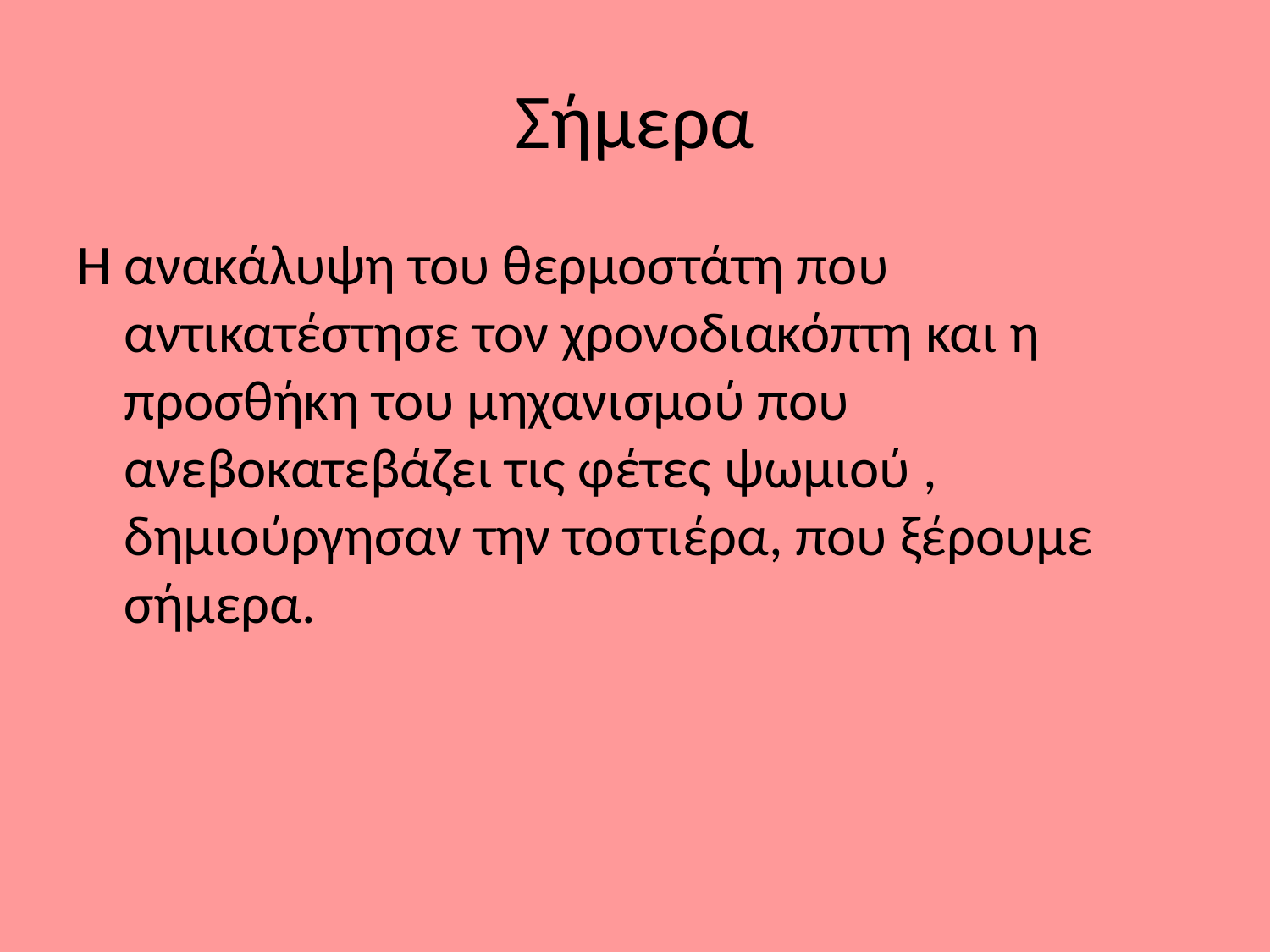

# Σήμερα
Η ανακάλυψη του θερμοστάτη που αντικατέστησε τον χρονοδιακόπτη και η προσθήκη του μηχανισμού που ανεβοκατεβάζει τις φέτες ψωμιού , δημιούργησαν την τοστιέρα, που ξέρουμε σήμερα.